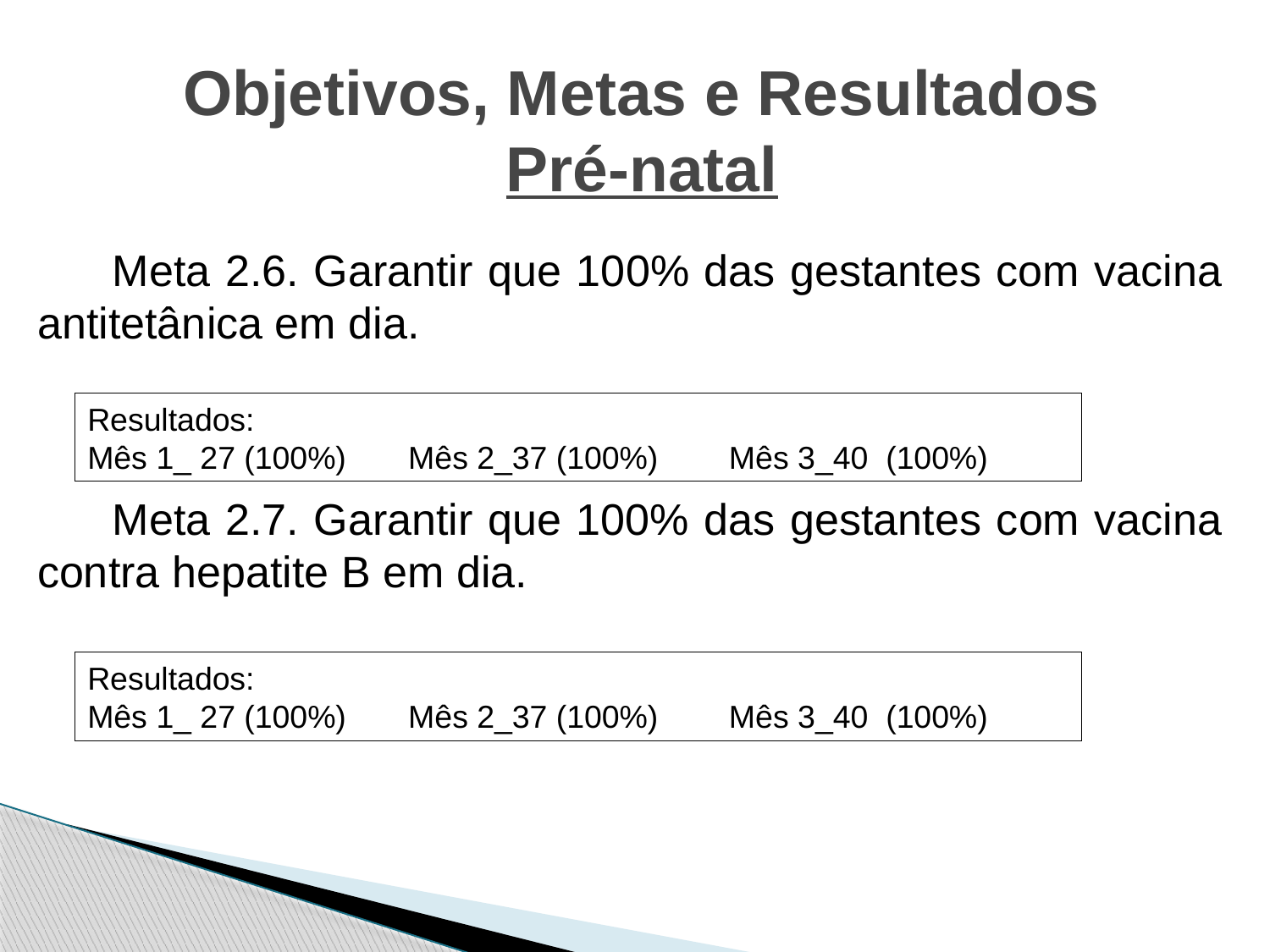

Objetivos, Metas e Resultados
Pré-natal
Meta 2.6. Garantir que 100% das gestantes com vacina antitetânica em dia.

Meta 2.7. Garantir que 100% das gestantes com vacina contra hepatite B em dia.

Resultados:
Mês 1_ 27 (100%)       Mês 2_37 (100%)        Mês 3_40  (100%)
Resultados:
Mês 1_ 27 (100%)       Mês 2_37 (100%)        Mês 3_40  (100%)